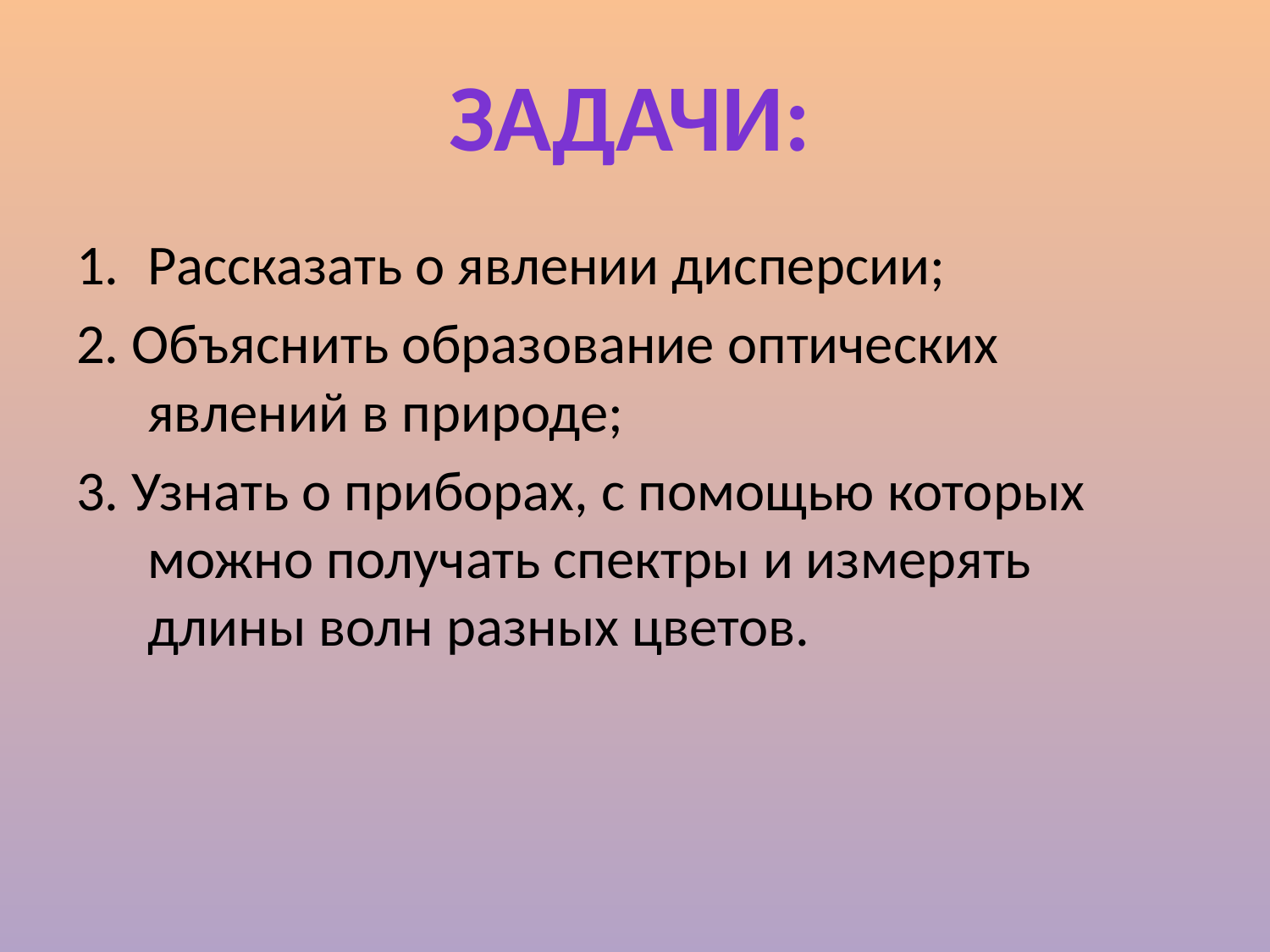

Задачи:
Рассказать о явлении дисперсии;
2. Объяснить образование оптических явлений в природе;
3. Узнать о приборах, с помощью которых можно получать спектры и измерять длины волн разных цветов.